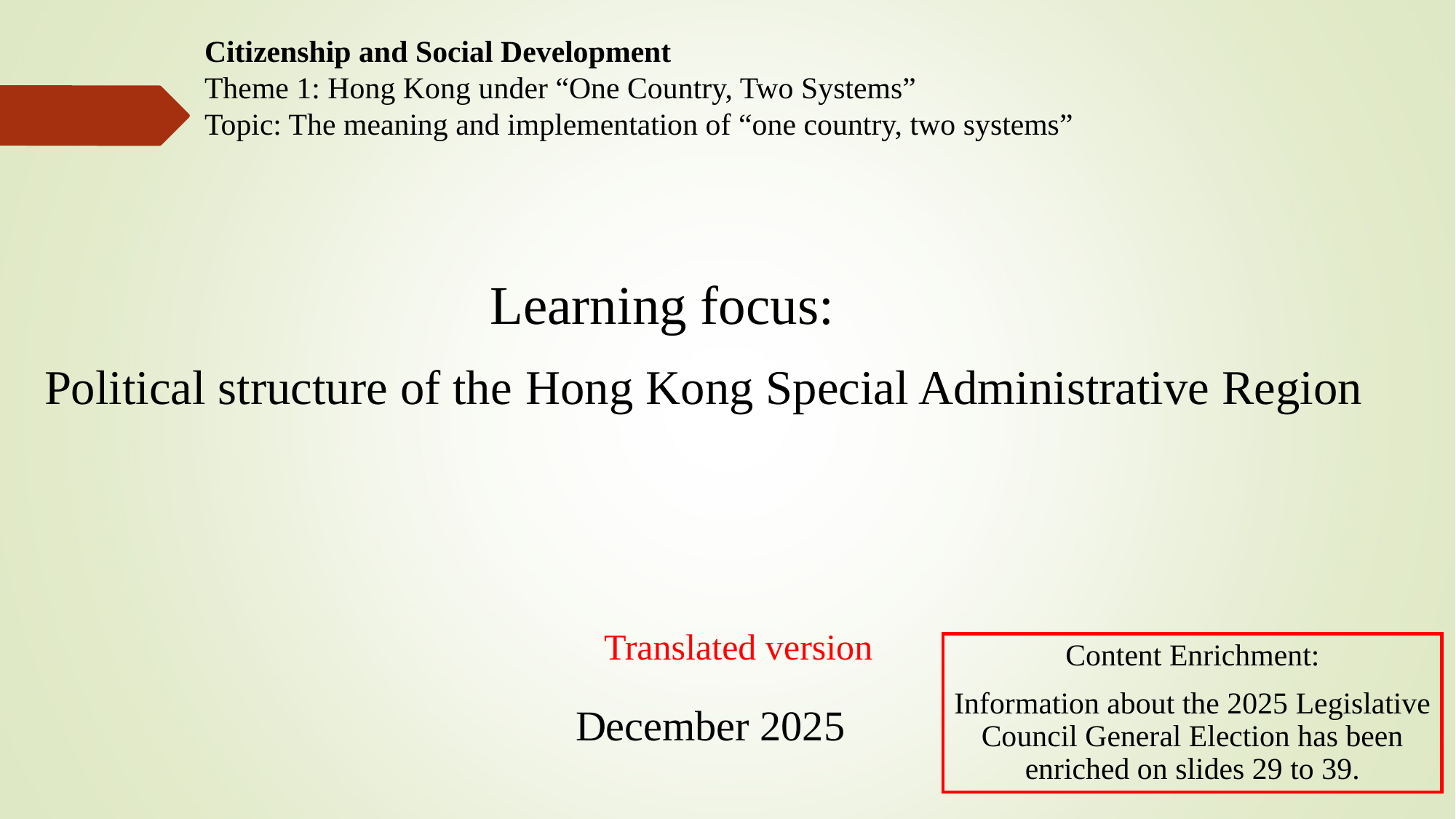

Citizenship and Social Development
Theme 1: Hong Kong under “One Country, Two Systems”
Topic: The meaning and implementation of “one country, two systems”
Learning focus:
# Political structure of the Hong Kong Special Administrative Region
Translated version
Content Enrichment:
Information about the 2025 Legislative Council General Election has been enriched on slides 29 to 39.
December 2025